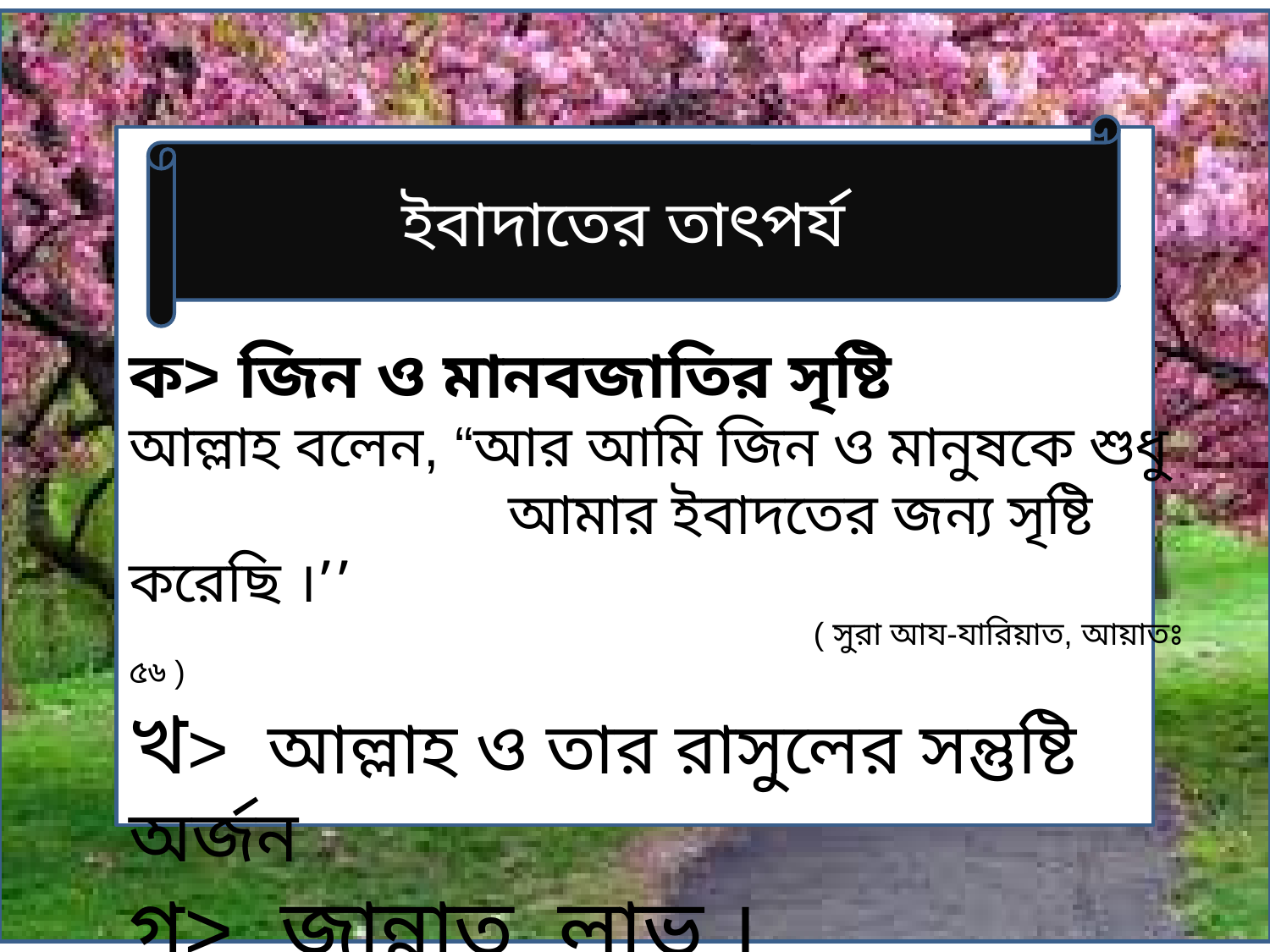

ইবাদাতের তাৎপর্য
ক> জিন ও মানবজাতির সৃষ্টি
আল্লাহ বলেন, “আর আমি জিন ও মানুষকে শুধু                              আমার ইবাদতের জন্য সৃষ্টি করেছি ।’’
                                                                             ( সুরা আয-যারিয়াত, আয়াতঃ ৫৬ )
খ>  আল্লাহ ও তার রাসুলের সন্তুষ্টি অর্জন
গ>  জান্নাত  লাভ ।